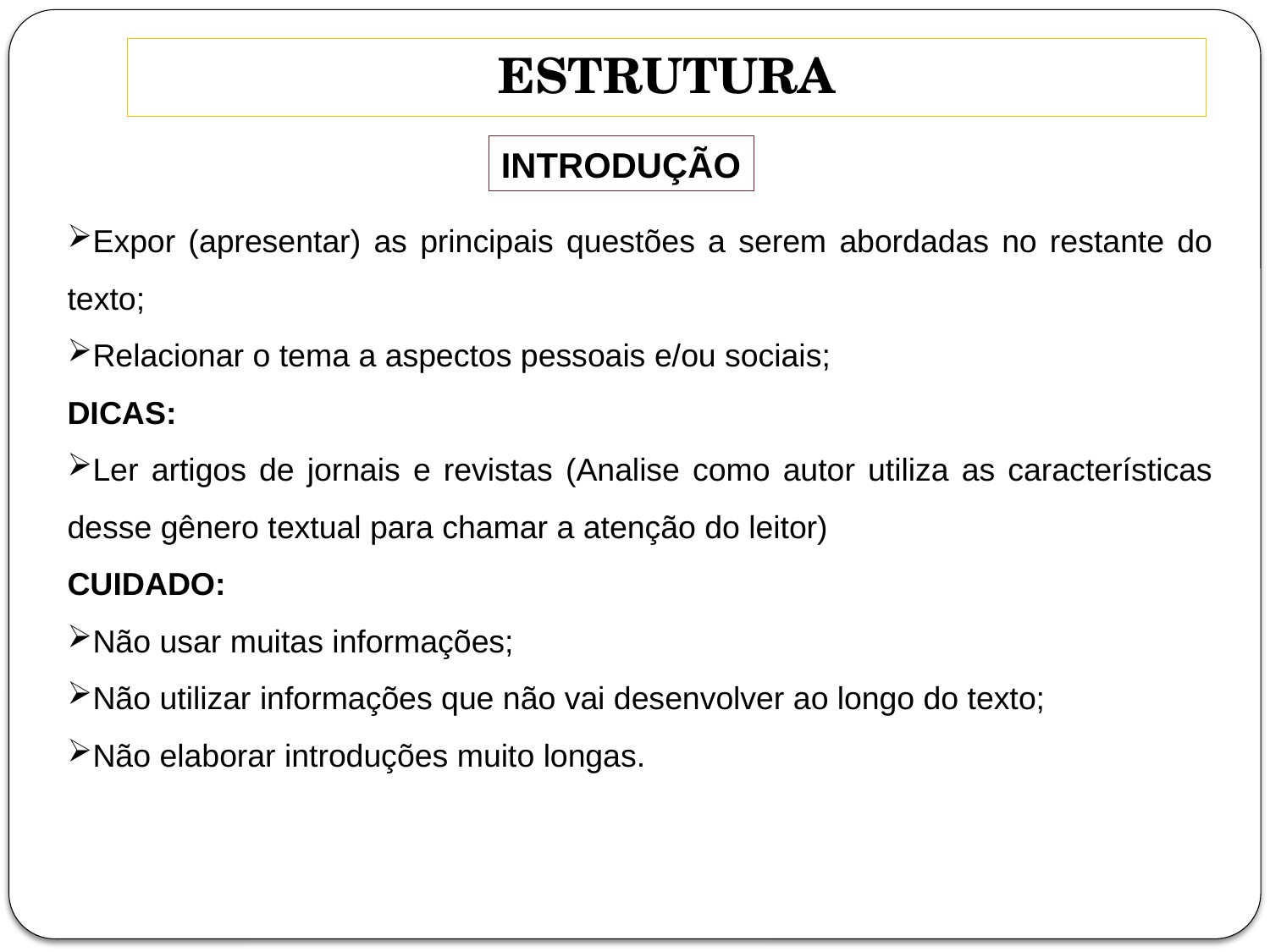

# ESTRUTURA
INTRODUÇÃO
Expor (apresentar) as principais questões a serem abordadas no restante do texto;
Relacionar o tema a aspectos pessoais e/ou sociais;
DICAS:
Ler artigos de jornais e revistas (Analise como autor utiliza as características desse gênero textual para chamar a atenção do leitor)
CUIDADO:
Não usar muitas informações;
Não utilizar informações que não vai desenvolver ao longo do texto;
Não elaborar introduções muito longas.